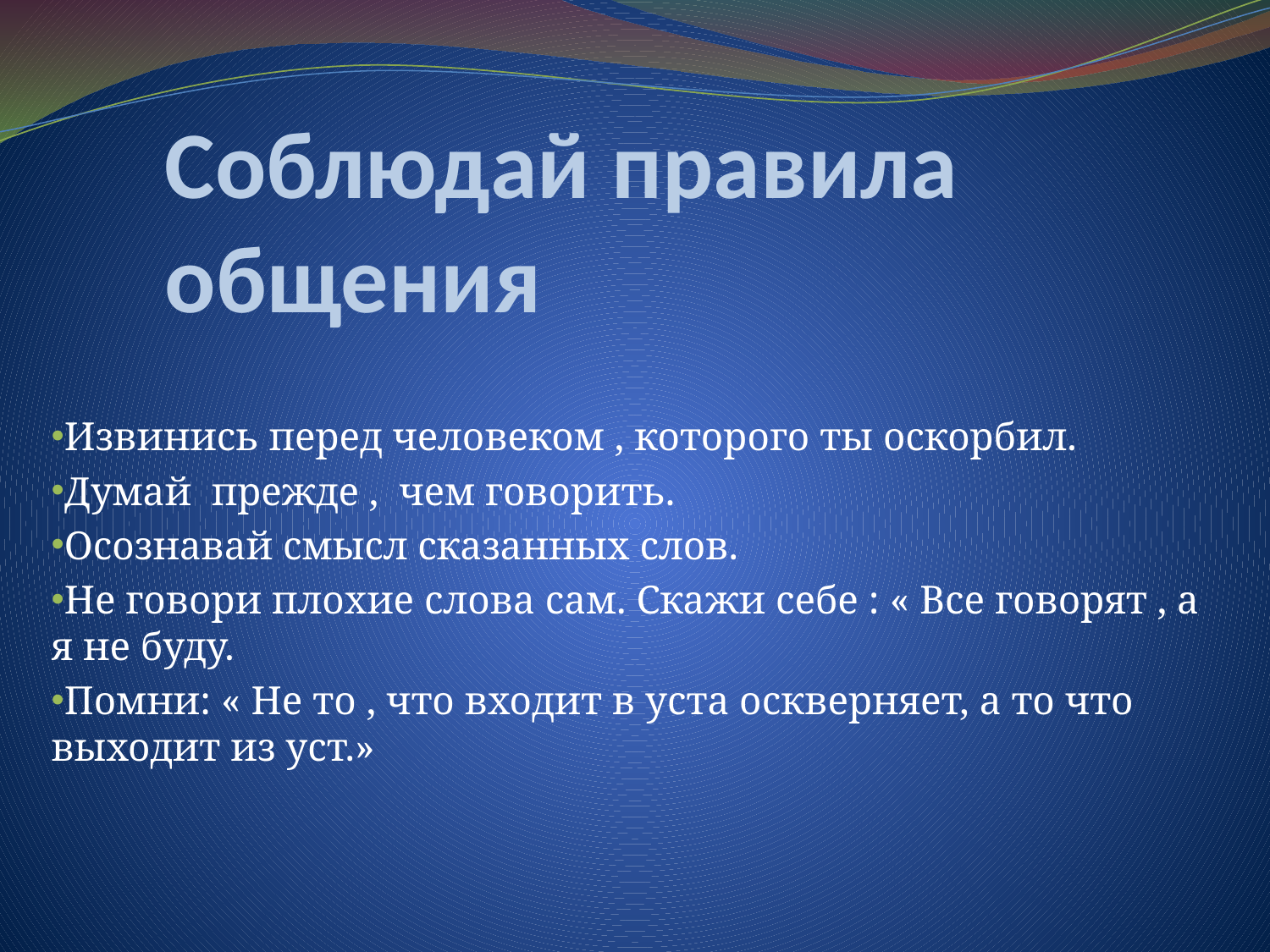

# Соблюдай правила общения
Извинись перед человеком , которого ты оскорбил.
Думай  прежде ,  чем говорить.
Осознавай смысл сказанных слов.
Не говори плохие слова сам. Скажи себе : « Все говорят , а я не буду.
Помни: « Не то , что входит в уста оскверняет, а то что выходит из уст.»